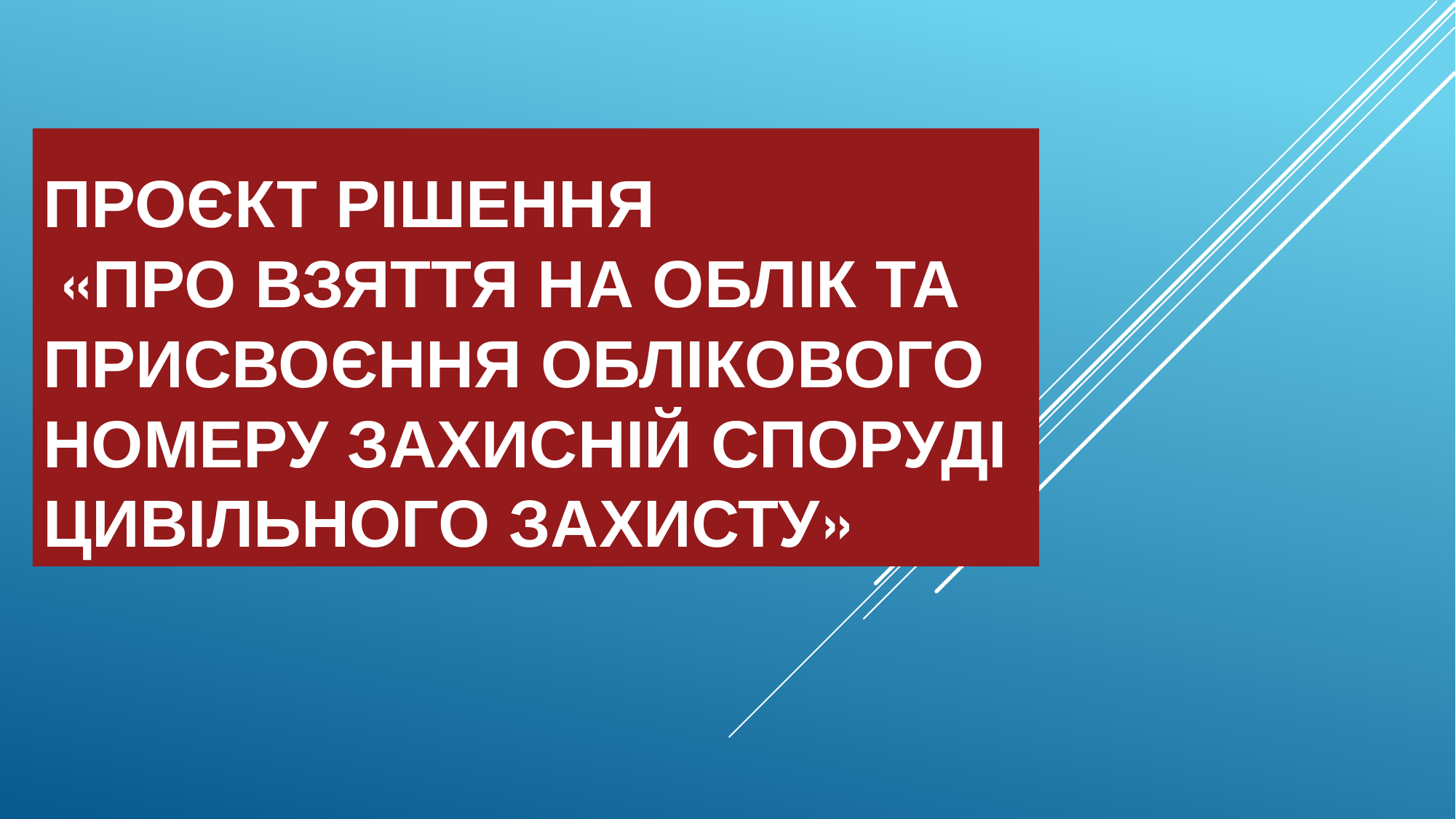

# ПРОЄКТ РІШЕННЯ «Про взяття на облік та присвоєння облікового номеру захисній споруді цивільного захисту»